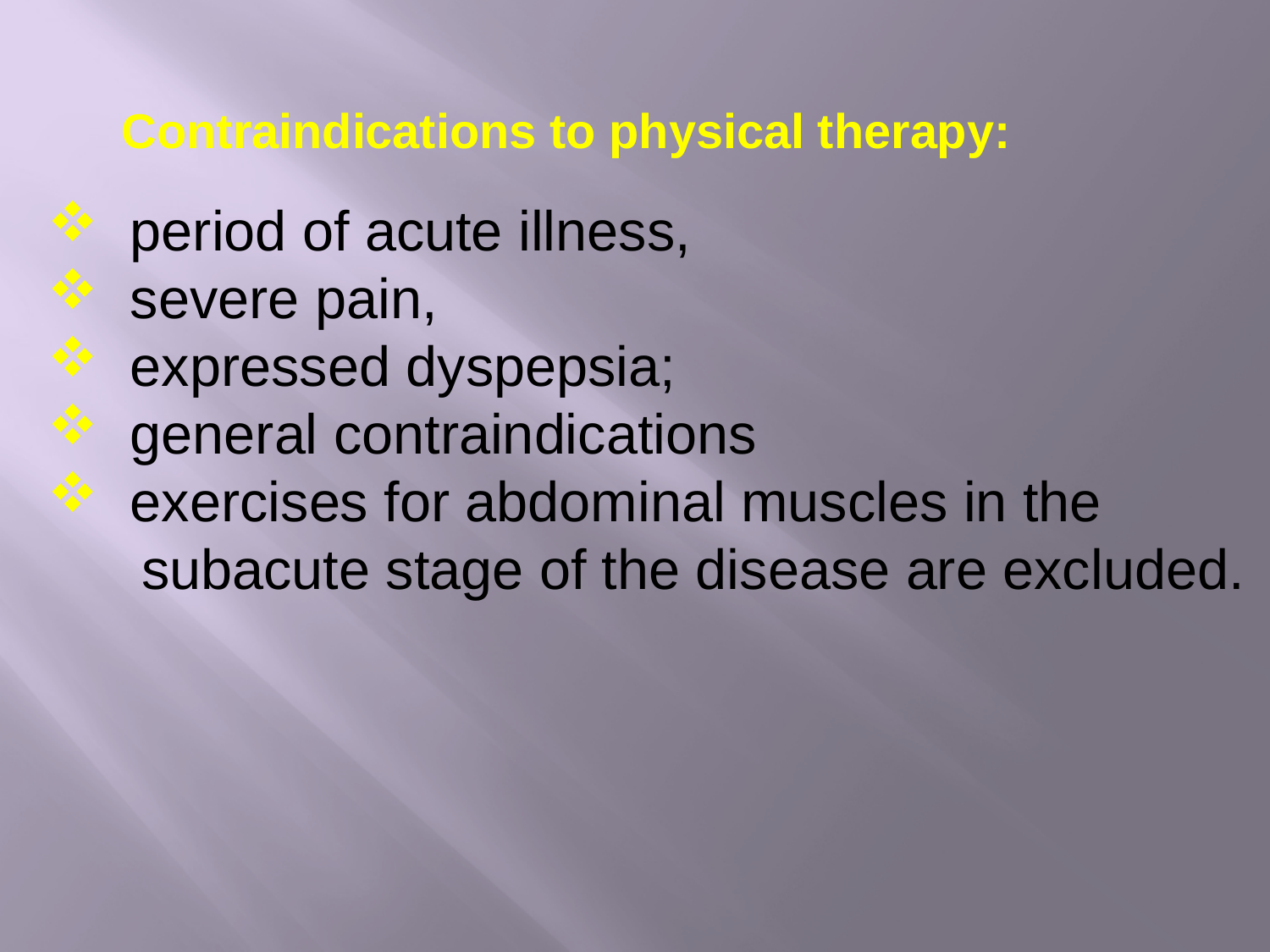

# Contraindications to physical therapy:
  period of acute illness,
  severe pain,
  expressed dyspepsia;
  general contraindications
  exercises for abdominal muscles in the
      subacute stage of the disease are excluded.